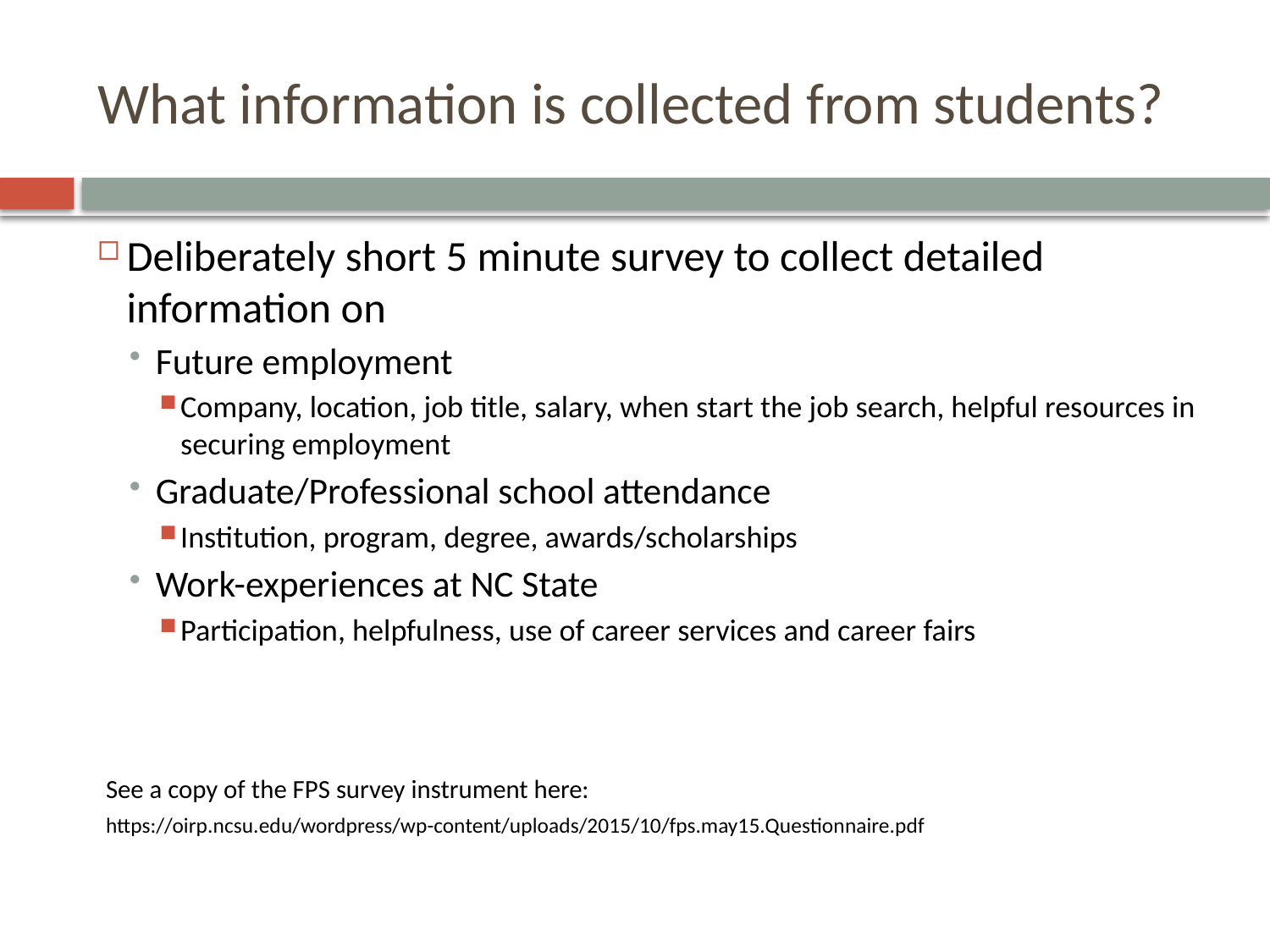

# What information is collected from students?
Deliberately short 5 minute survey to collect detailed information on
Future employment
Company, location, job title, salary, when start the job search, helpful resources in securing employment
Graduate/Professional school attendance
Institution, program, degree, awards/scholarships
Work-experiences at NC State
Participation, helpfulness, use of career services and career fairs

See a copy of the FPS survey instrument here:
https://oirp.ncsu.edu/wordpress/wp-content/uploads/2015/10/fps.may15.Questionnaire.pdf